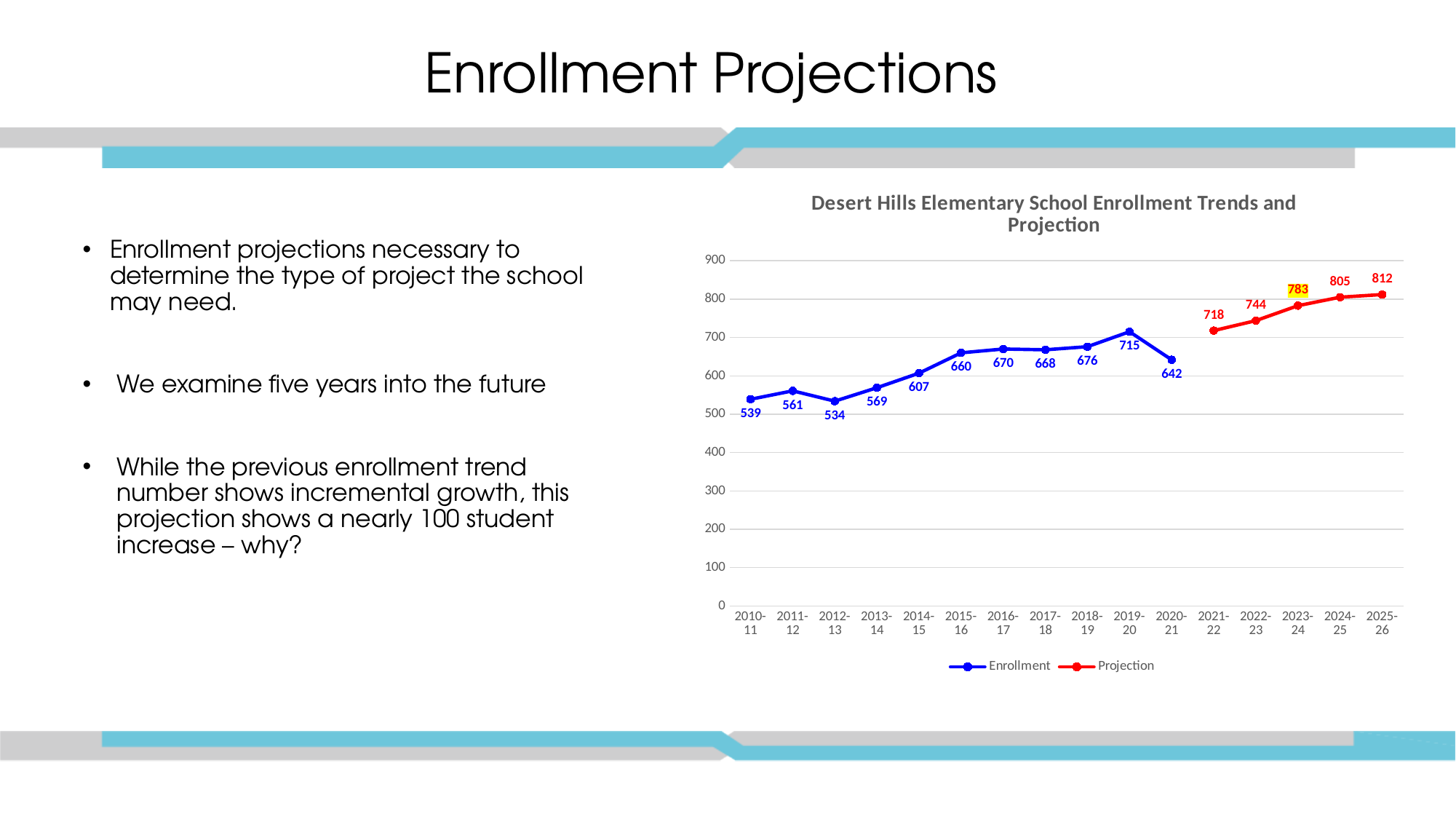

# Enrollment Projections

### Chart: Desert Hills Elementary School Enrollment Trends and Projection

| Category | Enrollment | Projection  |
|---|---|---|
| 2010-11 | 539.0 | None |
| 2011-12 | 561.0 | None |
| 2012-13 | 534.0 | None |
| 2013-14 | 569.0 | None |
| 2014-15 | 607.0 | None |
| 2015-16 | 660.0 | None |
| 2016-17 | 670.0 | None |
| 2017-18 | 668.0 | None |
| 2018-19 | 676.0 | None |
| 2019-20 | 715.0 | None |
| 2020-21 | 642.0 | None |
| 2021-22 | None | 718.0 |
| 2022-23 | None | 744.0 |
| 2023-24 | None | 783.0 |
| 2024-25 | None | 805.0 |
| 2025-26 | None | 812.0 |
Enrollment projections necessary to determine the type of project the school may need.

We examine five years into the future

While the previous enrollment trend number shows incremental growth, this projection shows a nearly 100 student increase – why?